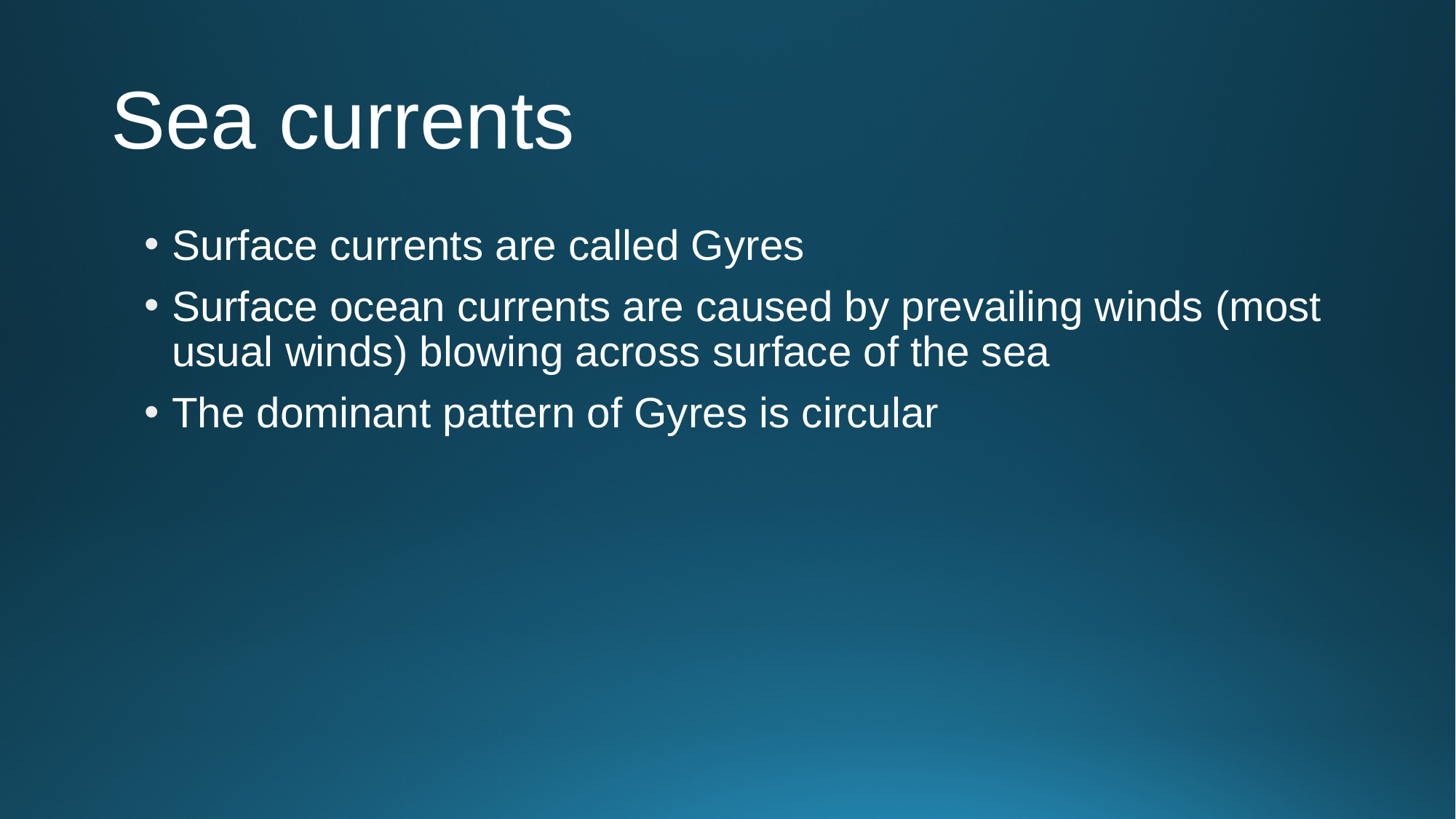

# Sea currents
Surface currents are called Gyres
Surface ocean currents are caused by prevailing winds (most usual winds) blowing across surface of the sea
The dominant pattern of Gyres is circular